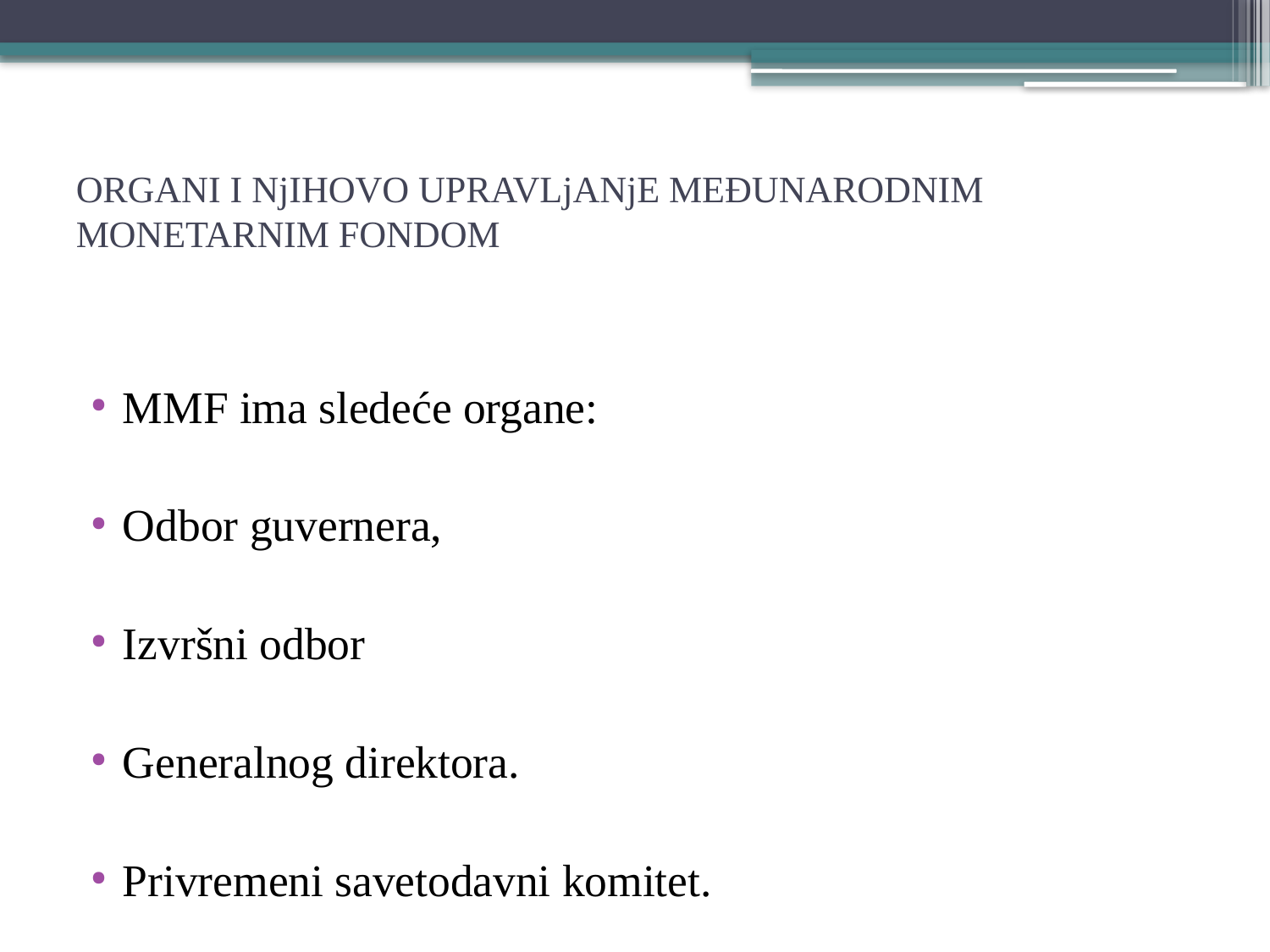

# ORGANI I NjIHOVO UPRAVLjANjE MEĐUNARODNIM MONETARNIM FONDOM

MMF ima sledeće organe:

Odbor guvernera,

Izvršni odbor

Generalnog direktora.

Privremeni savetodavni komitet.